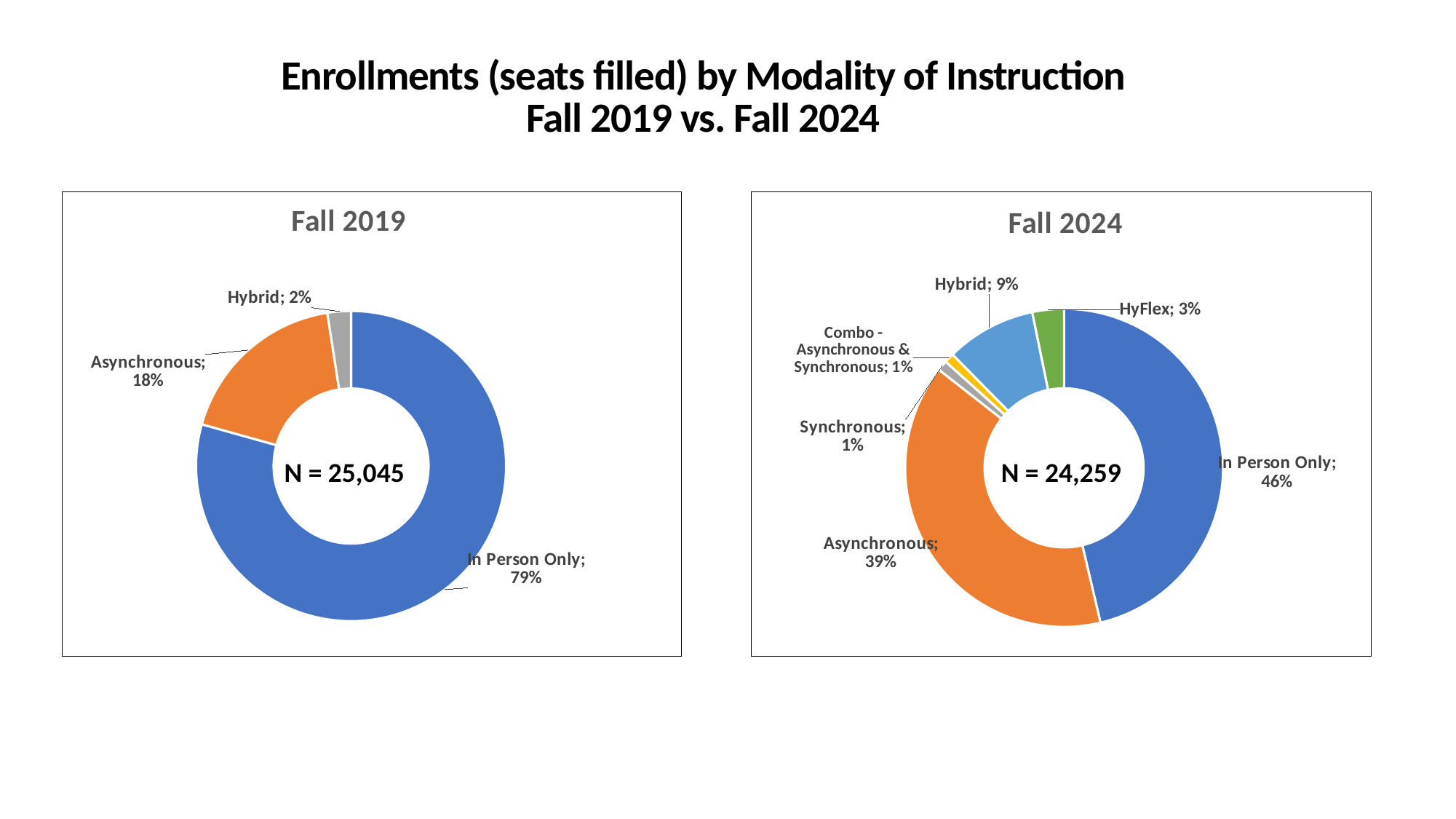

Enrollments (seats filled) by Modality of Instruction
Fall 2019 vs. Fall 2024

### Chart: Fall 2024

| Category |  |
|---|---|
| In Person Only | 0.4631683086689476 |
| Asynchronous | 0.39263778391524795 |
| Synchronous | 0.01051156271899089 |
| Combo - Asynchronous & Synchronous | 0.009934457314810997 |
| Hybrid | 0.09159487200626572 |
| HyFlex | 0.03215301537573684 |

### Chart: Fall 2019

| Category |  |
|---|---|
| In Person Only | 0.7933320023956878 |
| Asynchronous | 0.18211219804352166 |
| Hybrid | 0.024555799560790577 |
N = 25,045
N = 24,259